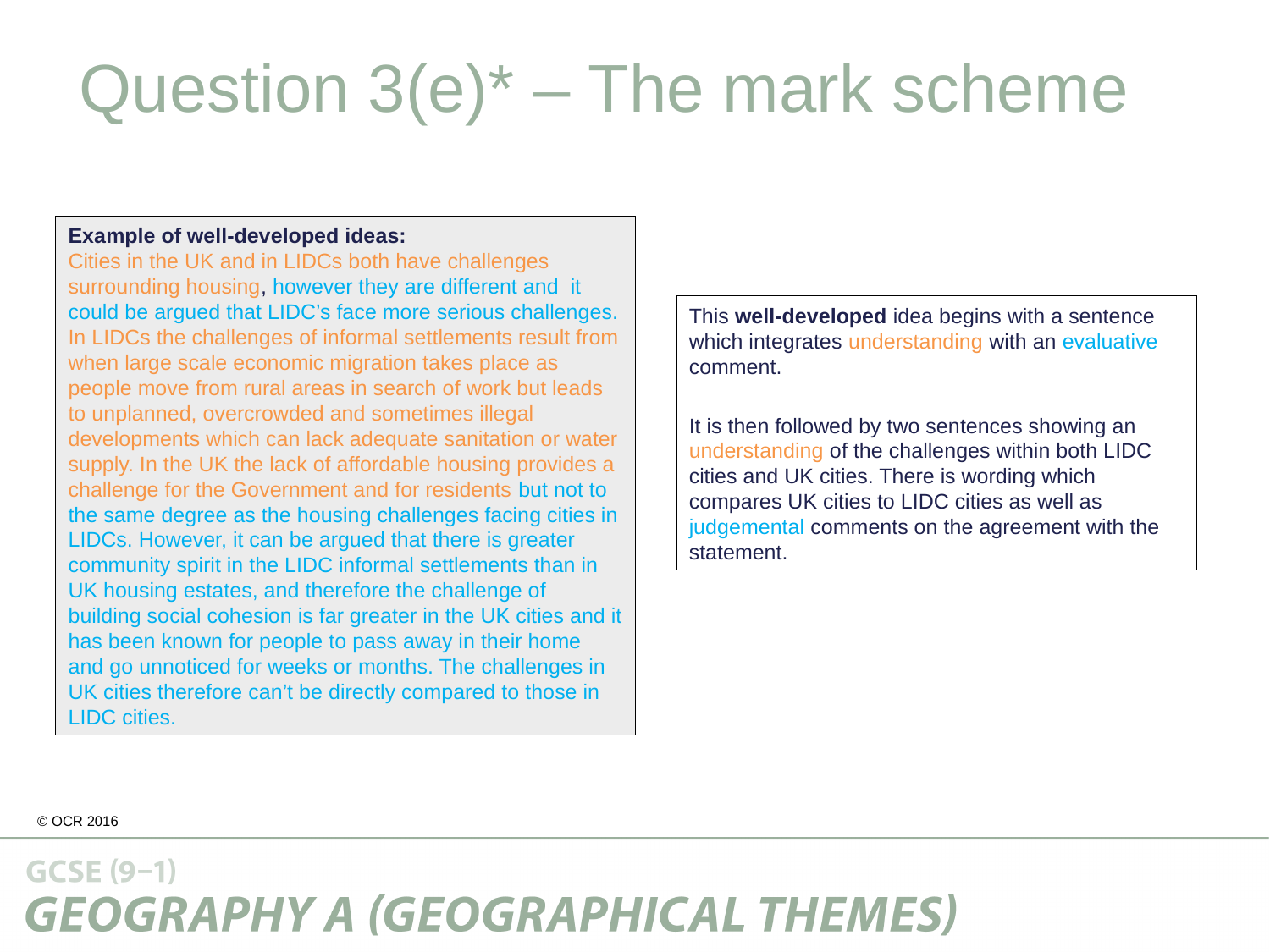

Question 3(e)* – The mark scheme
Example of well-developed ideas:
Cities in the UK and in LIDCs both have challenges surrounding housing, however they are different and  it could be argued that LIDC’s face more serious challenges. In LIDCs the challenges of informal settlements result from when large scale economic migration takes place as people move from rural areas in search of work but leads to unplanned, overcrowded and sometimes illegal developments which can lack adequate sanitation or water supply. In the UK the lack of affordable housing provides a challenge for the Government and for residents but not to the same degree as the housing challenges facing cities in LIDCs. However, it can be argued that there is greater community spirit in the LIDC informal settlements than in UK housing estates, and therefore the challenge of building social cohesion is far greater in the UK cities and it has been known for people to pass away in their home and go unnoticed for weeks or months. The challenges in UK cities therefore can’t be directly compared to those in LIDC cities.
This well-developed idea begins with a sentence which integrates understanding with an evaluative comment.

It is then followed by two sentences showing an understanding of the challenges within both LIDC cities and UK cities. There is wording which compares UK cities to LIDC cities as well as judgemental comments on the agreement with the statement.